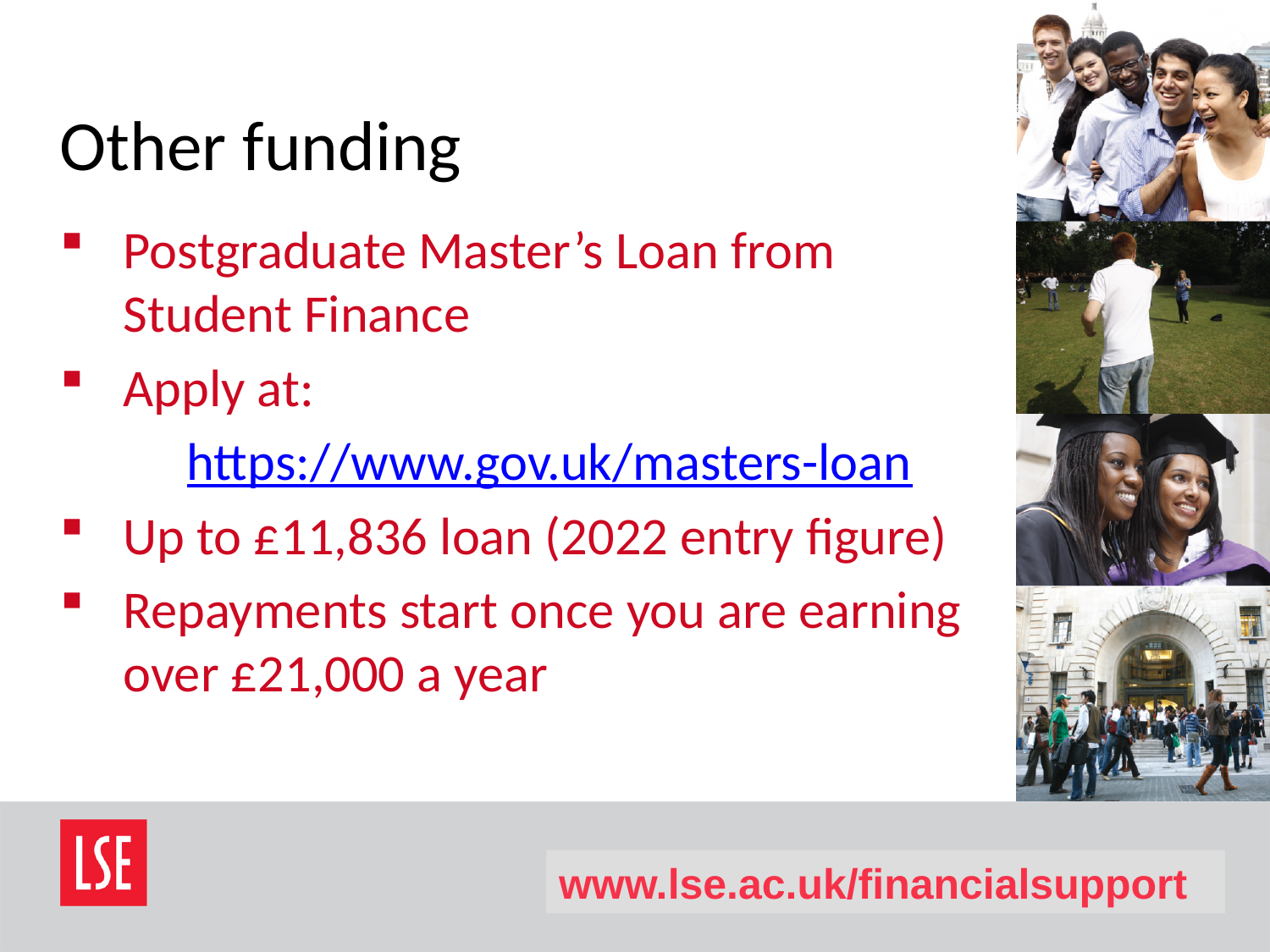

# Other funding
Postgraduate Master’s Loan from Student Finance
Apply at:
	https://www.gov.uk/masters-loan
Up to £11,836 loan (2022 entry figure)
Repayments start once you are earning over £21,000 a year

www.lse.ac.uk/financialsupport